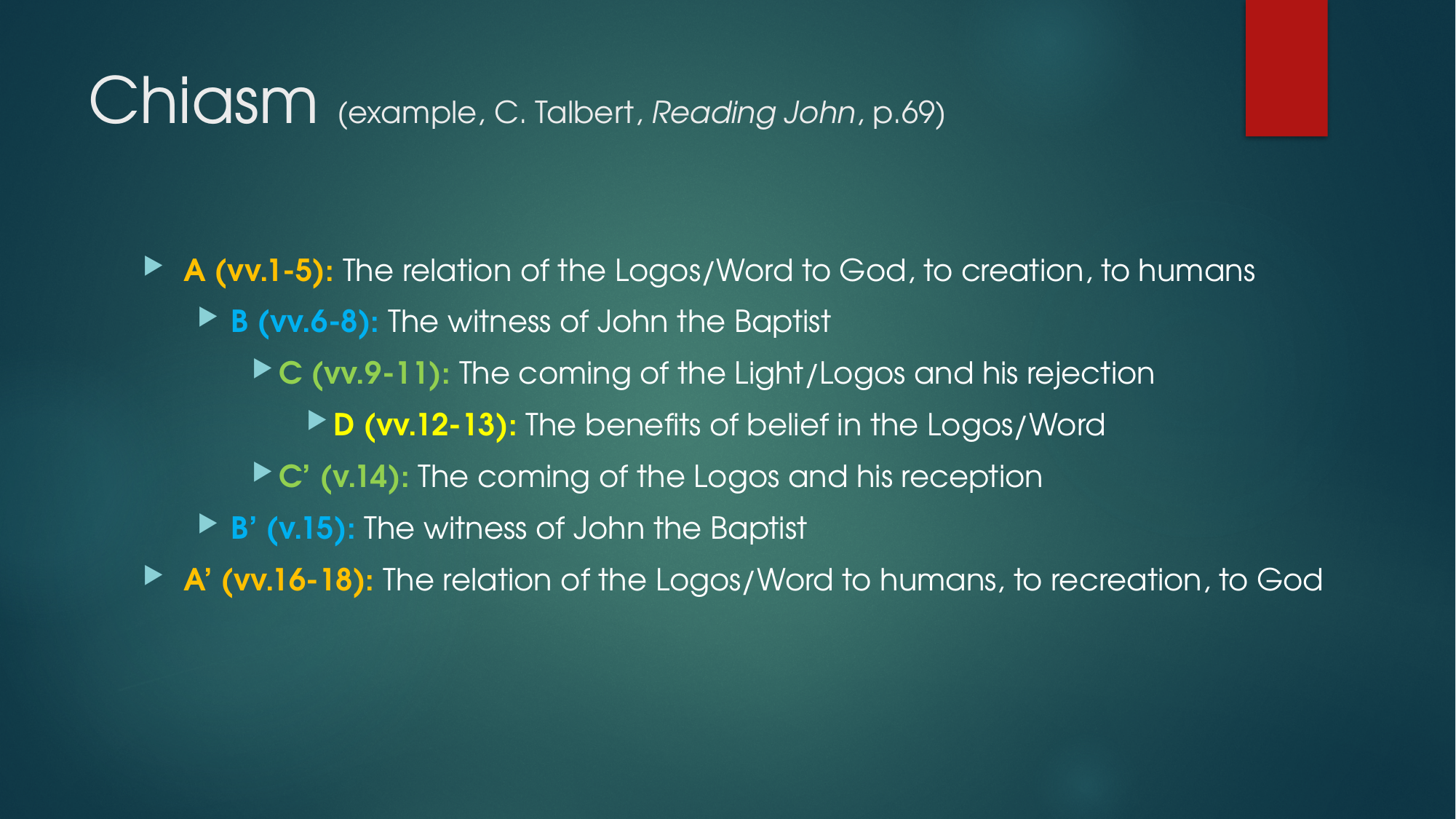

# Chiasm (example, C. Talbert, Reading John, p.69)
A (vv.1-5): The relation of the Logos/Word to God, to creation, to humans
B (vv.6-8): The witness of John the Baptist
C (vv.9-11): The coming of the Light/Logos and his rejection
D (vv.12-13): The benefits of belief in the Logos/Word
C’ (v.14): The coming of the Logos and his reception
B’ (v.15): The witness of John the Baptist
A’ (vv.16-18): The relation of the Logos/Word to humans, to recreation, to God